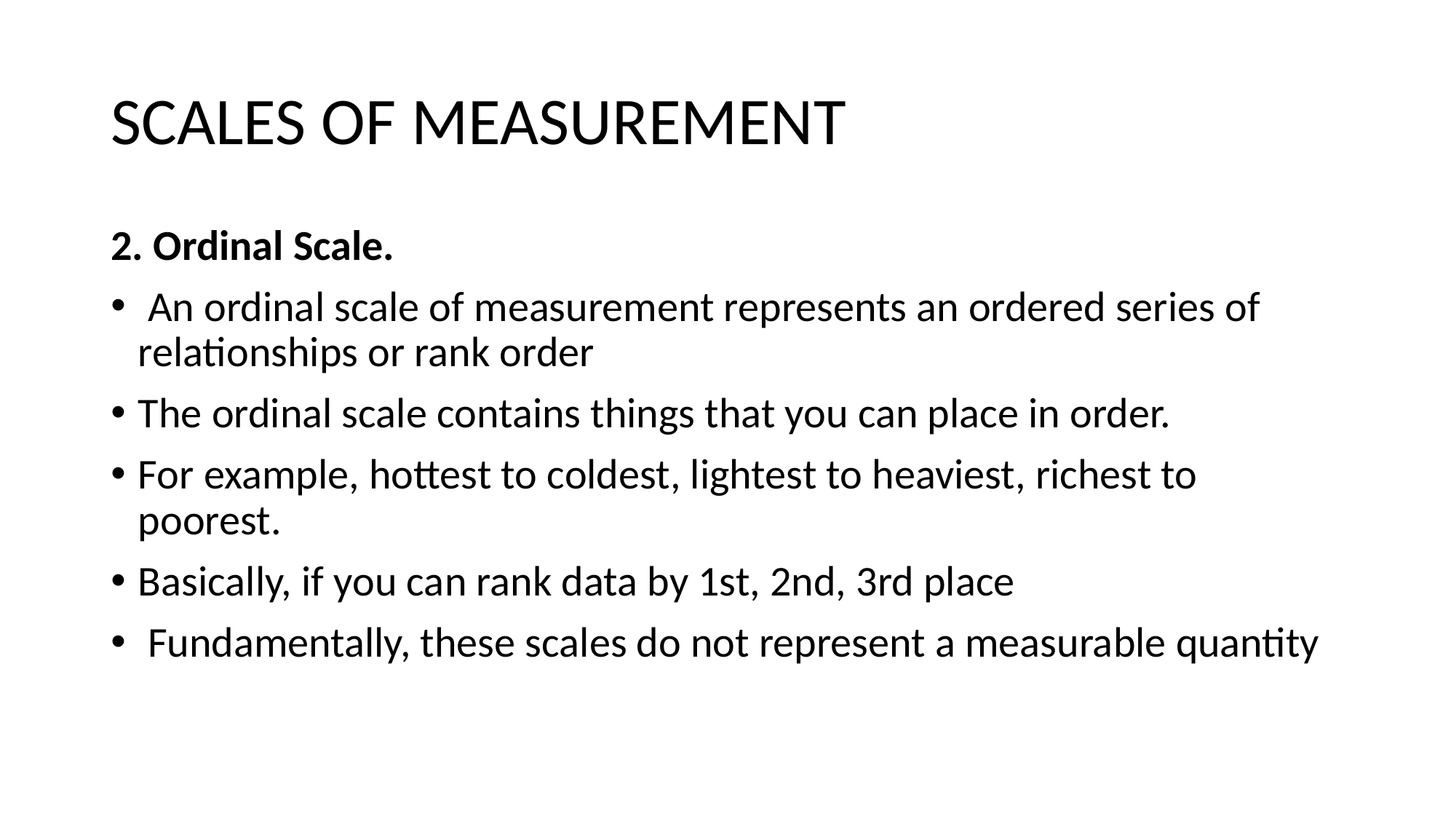

# SCALES OF MEASUREMENT
2. Ordinal Scale.
 An ordinal scale of measurement represents an ordered series of relationships or rank order
The ordinal scale contains things that you can place in order.
For example, hottest to coldest, lightest to heaviest, richest to poorest.
Basically, if you can rank data by 1st, 2nd, 3rd place
 Fundamentally, these scales do not represent a measurable quantity